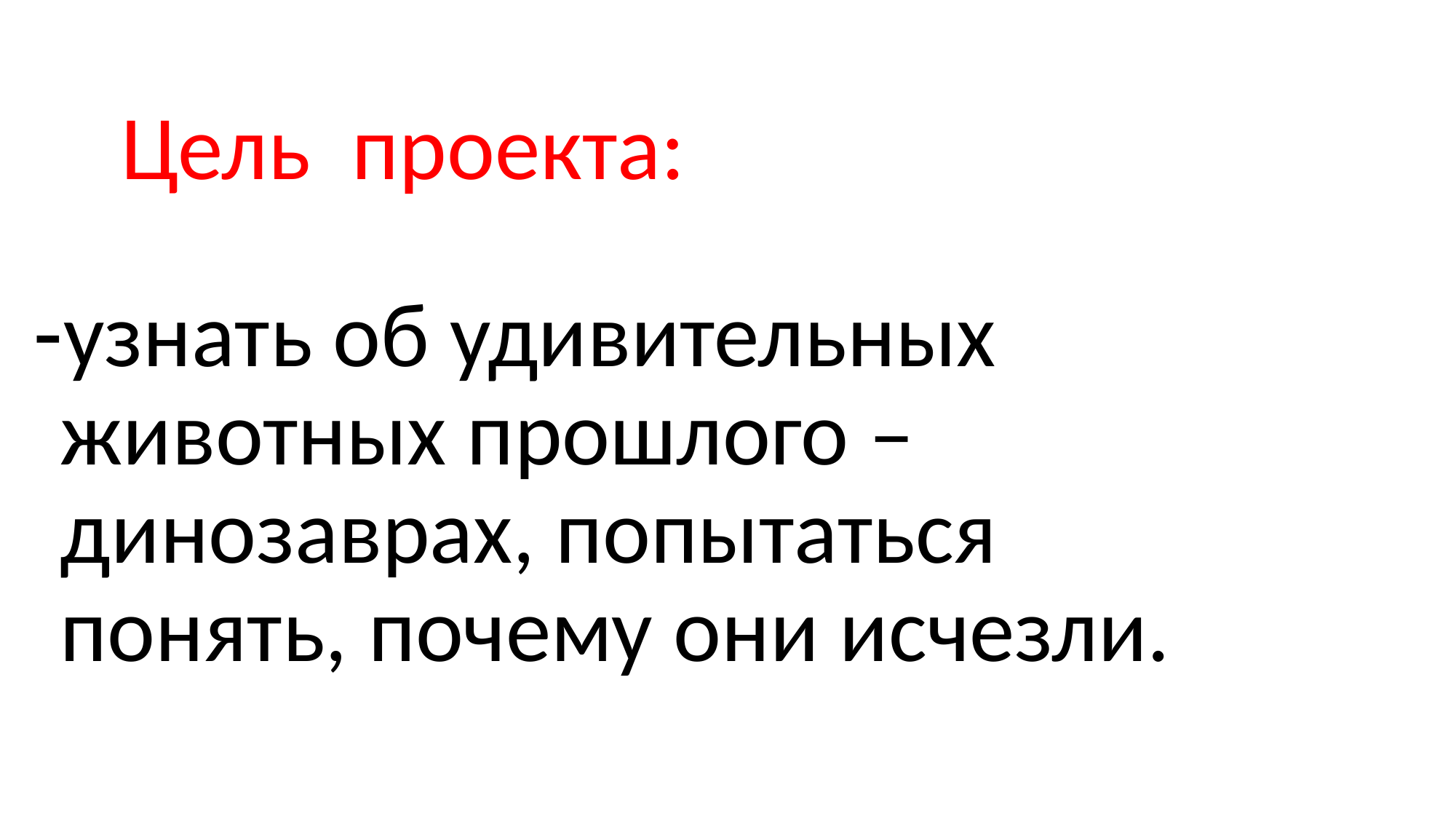

# Цель  проекта:

узнать об удивительных животных прошлого – динозаврах, попытаться понять, почему они исчезли.